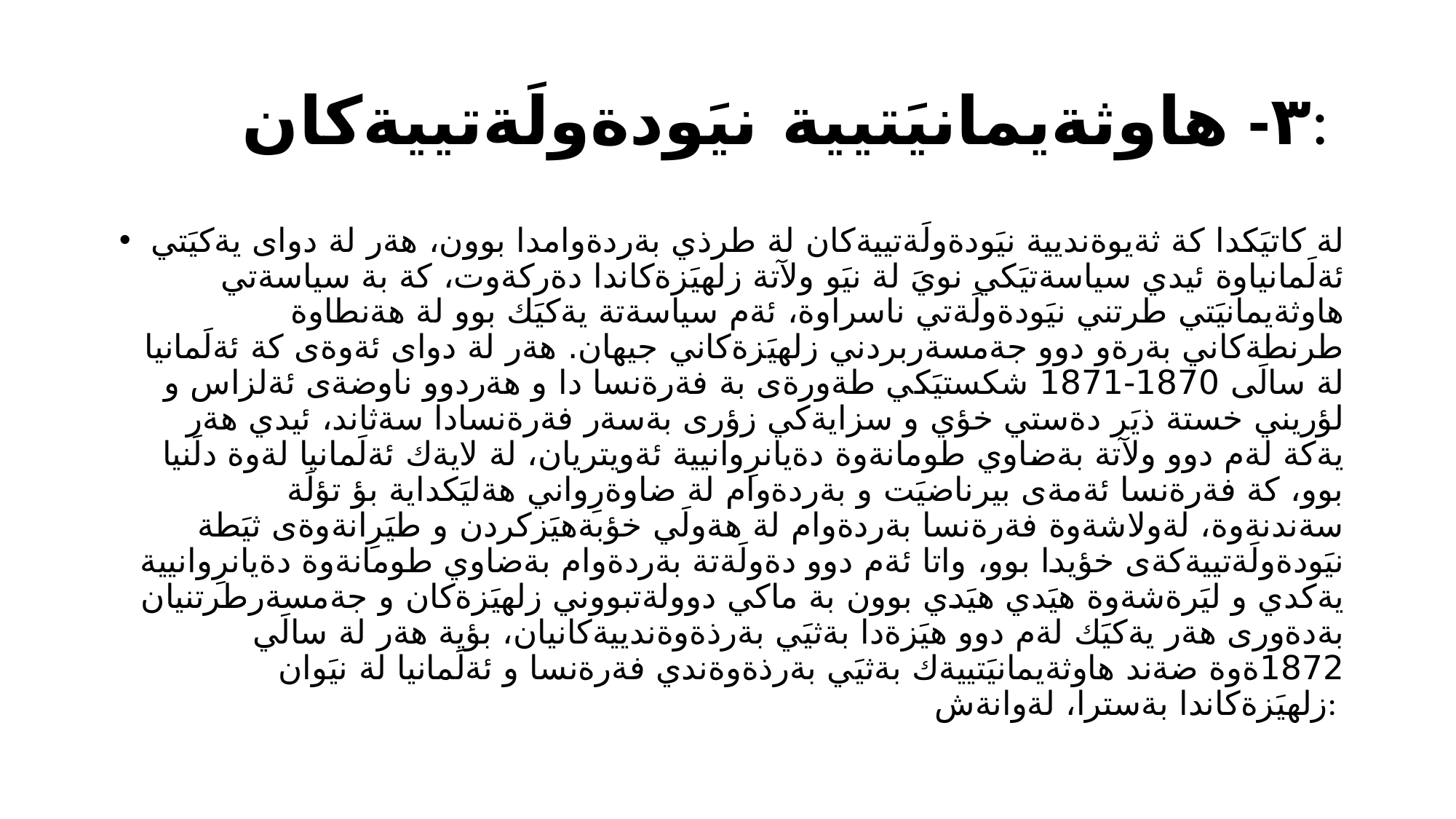

# ٣- هاوثةيمانيَتيية نيَودةولَةتييةكان:
لة كاتيَكدا كة ثةيوةنديية نيَودةولَةتييةكان لة طرذي بةردةوامدا بوون، هةر لة دواى يةكيَتي ئةلَمانياوة ئيدي سياسةتيَكي نويَ لة نيَو ولآتة زلهيَزةكاندا دةركةوت، كة بة سياسةتي هاوثةيمانيَتي طرتني نيَودةولَةتي ناسراوة، ئةم سياسةتة يةكيَك بوو لة هةنطاوة طرنطةكاني بةرةو دوو جةمسةربردني زلهيَزةكاني جيهان. هةر لة دواى ئةوةى كة ئةلَمانيا لة سالَى 1870-1871 شكستيَكي طةورةى بة فةرةنسا دا و هةردوو ناوضةى ئةلزاس و لؤريني خستة ذيَر دةستي خؤي و سزايةكي زؤرى بةسةر فةرةنسادا سةثاند، ئيدي هةر يةكة لةم دوو ولآتة بةضاوي طومانةوة دةيانرِوانيية ئةويتريان، لة لايةك ئةلَمانيا لةوة دلَنيا بوو، كة فةرةنسا ئةمةى بيرناضيَت و بةردةوام لة ضاوةرِواني هةليَكداية بؤ تؤلَة سةندنةوة، لةولاشةوة فةرةنسا بةردةوام لة هةولَي خؤبةهيَزكردن و طيَرِانةوةى ثيَطة نيَودةولَةتييةكةى خؤيدا بوو، واتا ئةم دوو دةولَةتة بةردةوام بةضاوي طومانةوة دةيانرِوانيية يةكدي و ليَرةشةوة هيَدي هيَدي بوون بة ماكي دوولةتبووني زلهيَزةكان و جةمسةرطرتنيان بةدةورى هةر يةكيَك لةم دوو هيَزةدا بةثيَي بةرذةوةندييةكانيان، بؤية هةر لة سالَي 1872ةوة ضةند هاوثةيمانيَتييةك بةثيَي بةرذةوةندي فةرةنسا و ئةلَمانيا لة نيَوان زلهيَزةكاندا بةسترا، لةوانةش: